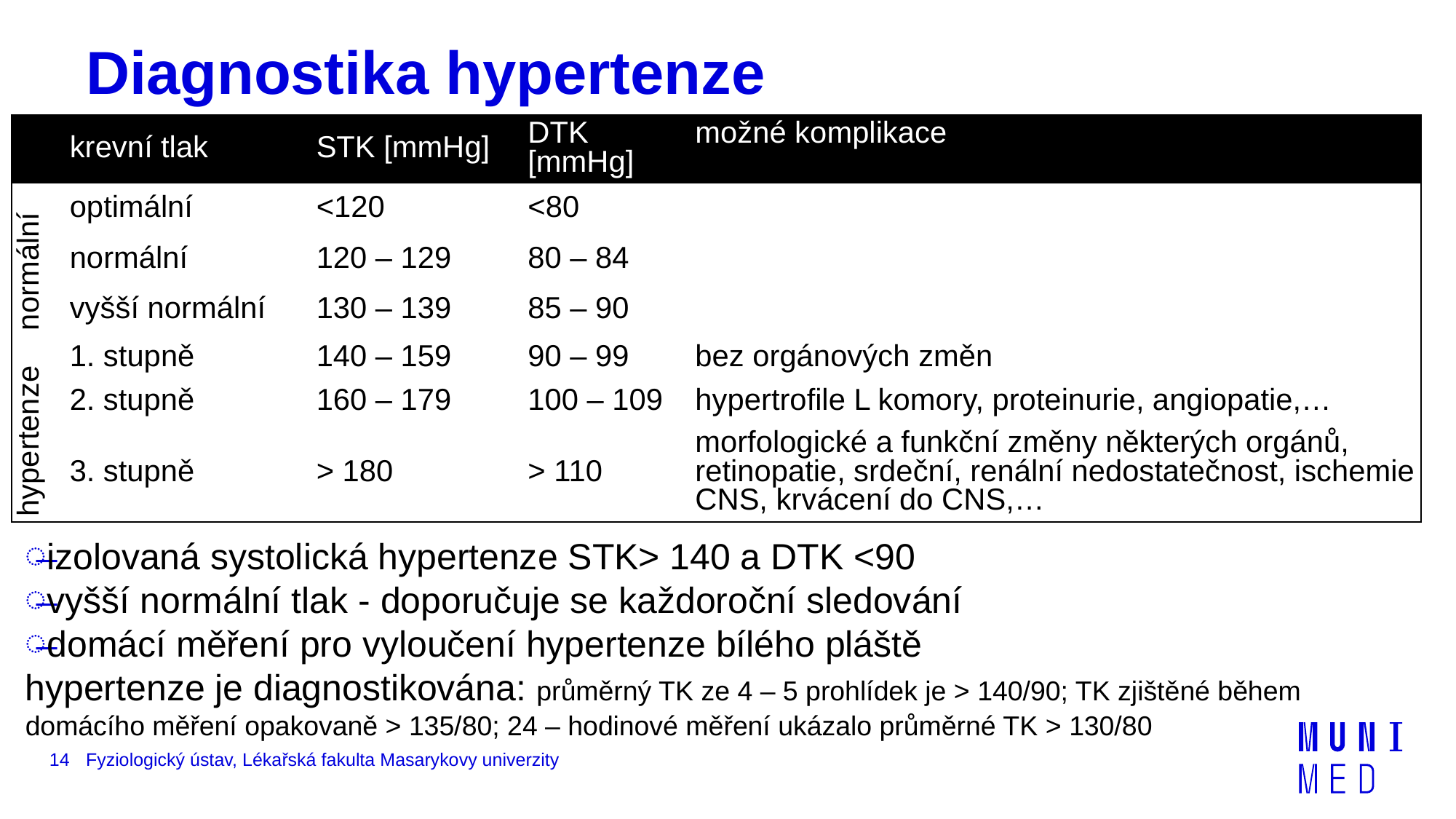

# Diagnostika hypertenze
|  | krevní tlak | STK [mmHg] | DTK [mmHg] | možné komplikace |
| --- | --- | --- | --- | --- |
| normální | optimální | <120 | <80 |  |
|  | normální | 120 – 129 | 80 – 84 |  |
|  | vyšší normální | 130 – 139 | 85 – 90 |  |
| hypertenze | 1. stupně | 140 – 159 | 90 – 99 | bez orgánových změn |
|  | 2. stupně | 160 – 179 | 100 – 109 | hypertrofile L komory, proteinurie, angiopatie,… |
|  | 3. stupně | > 180 | > 110 | morfologické a funkční změny některých orgánů, retinopatie, srdeční, renální nedostatečnost, ischemie CNS, krvácení do CNS,… |
izolovaná systolická hypertenze STK> 140 a DTK <90
vyšší normální tlak - doporučuje se každoroční sledování
domácí měření pro vyloučení hypertenze bílého pláště
hypertenze je diagnostikována: průměrný TK ze 4 – 5 prohlídek je > 140/90; TK zjištěné během domácího měření opakovaně > 135/80; 24 – hodinové měření ukázalo průměrné TK > 130/80
14
Fyziologický ústav, Lékařská fakulta Masarykovy univerzity